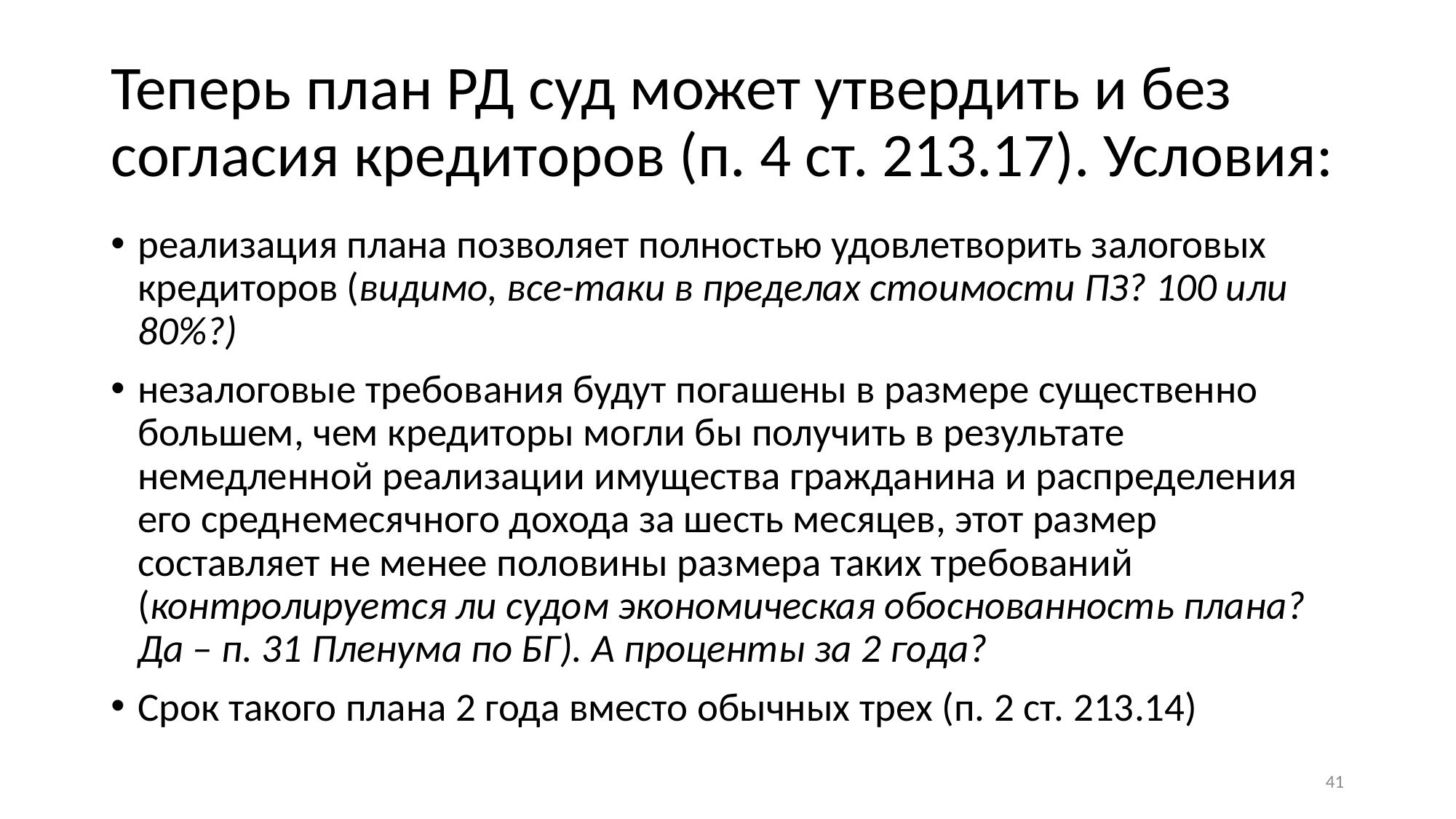

# Теперь план РД суд может утвердить и без согласия кредиторов (п. 4 ст. 213.17). Условия:
реализация плана позволяет полностью удовлетворить залоговых кредиторов (видимо, все-таки в пределах стоимости ПЗ? 100 или 80%?)
незалоговые требования будут погашены в размере существенно большем, чем кредиторы могли бы получить в результате немедленной реализации имущества гражданина и распределения его среднемесячного дохода за шесть месяцев, этот размер составляет не менее половины размера таких требований (контролируется ли судом экономическая обоснованность плана? Да – п. 31 Пленума по БГ). А проценты за 2 года?
Срок такого плана 2 года вместо обычных трех (п. 2 ст. 213.14)
41